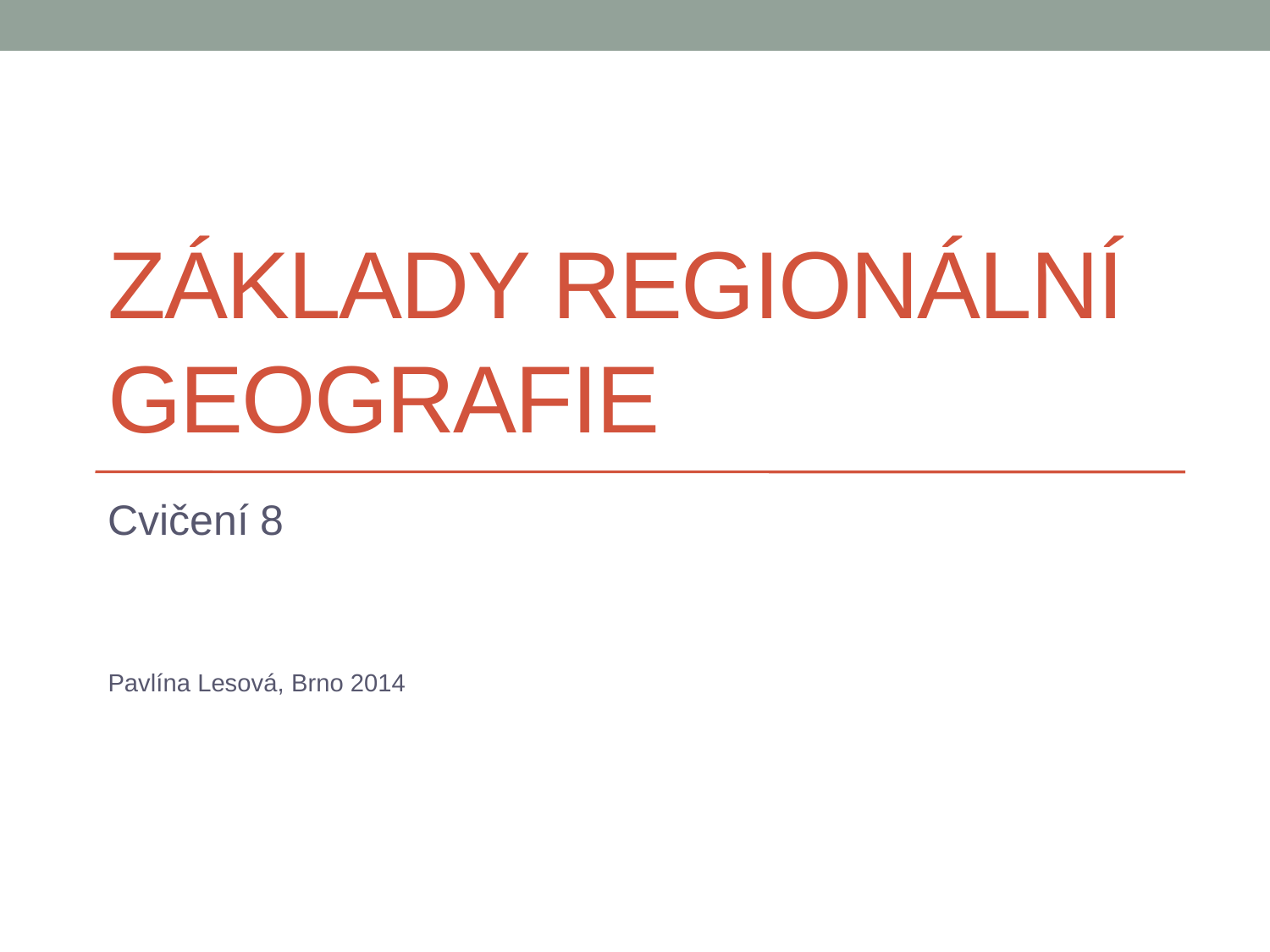

# Základy regionální geografie
Cvičení 8

Pavlína Lesová, Brno 2014